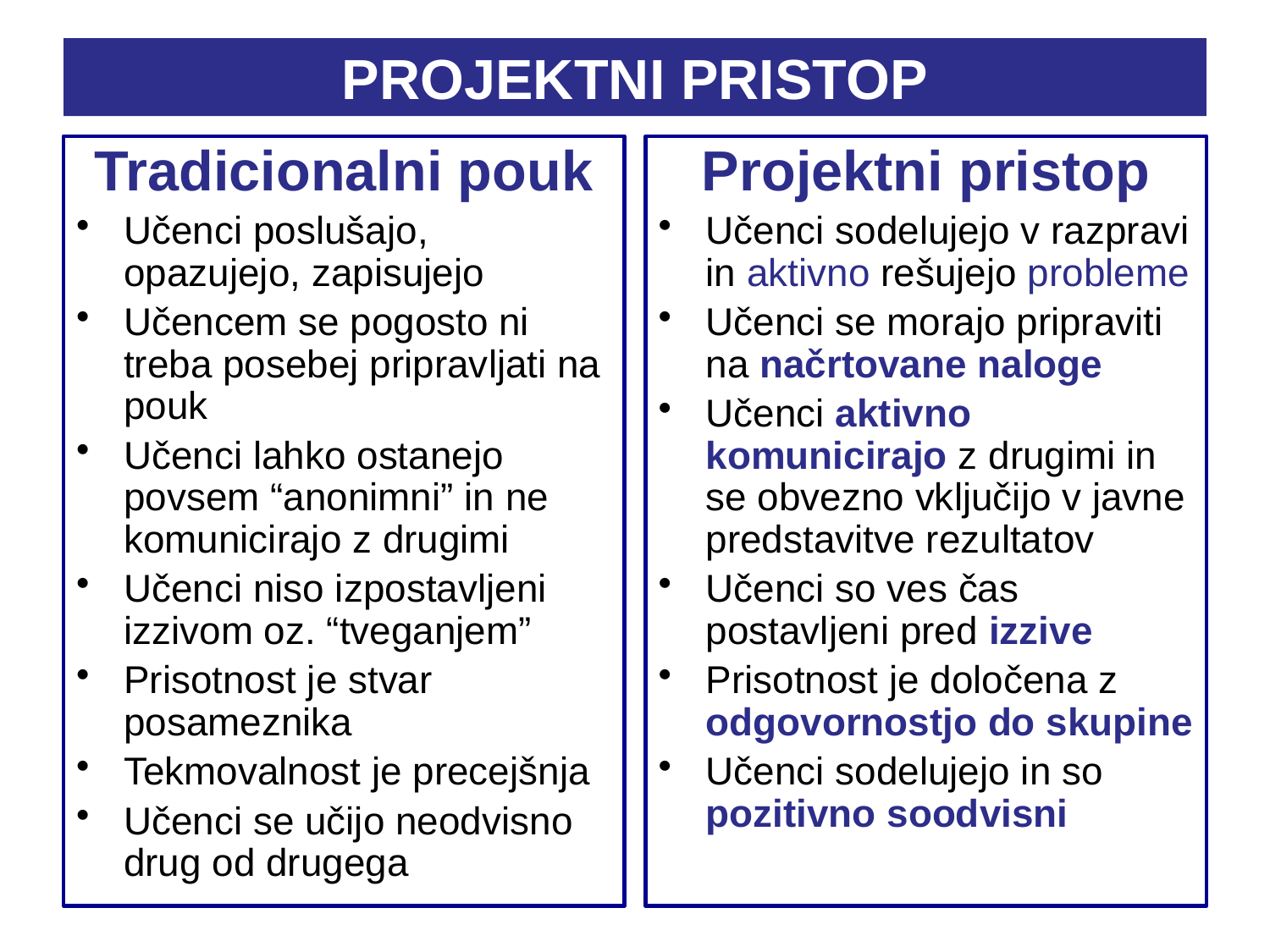

# PROJEKTNI PRISTOP
Tradicionalni pouk
Učenci poslušajo, opazujejo, zapisujejo
Učencem se pogosto ni treba posebej pripravljati na pouk
Učenci lahko ostanejo povsem “anonimni” in ne komunicirajo z drugimi
Učenci niso izpostavljeni izzivom oz. “tveganjem”
Prisotnost je stvar posameznika
Tekmovalnost je precejšnja
Učenci se učijo neodvisno drug od drugega
Projektni pristop
Učenci sodelujejo v razpravi in aktivno rešujejo probleme
Učenci se morajo pripraviti na načrtovane naloge
Učenci aktivno komunicirajo z drugimi in se obvezno vključijo v javne predstavitve rezultatov
Učenci so ves čas postavljeni pred izzive
Prisotnost je določena z odgovornostjo do skupine
Učenci sodelujejo in so pozitivno soodvisni